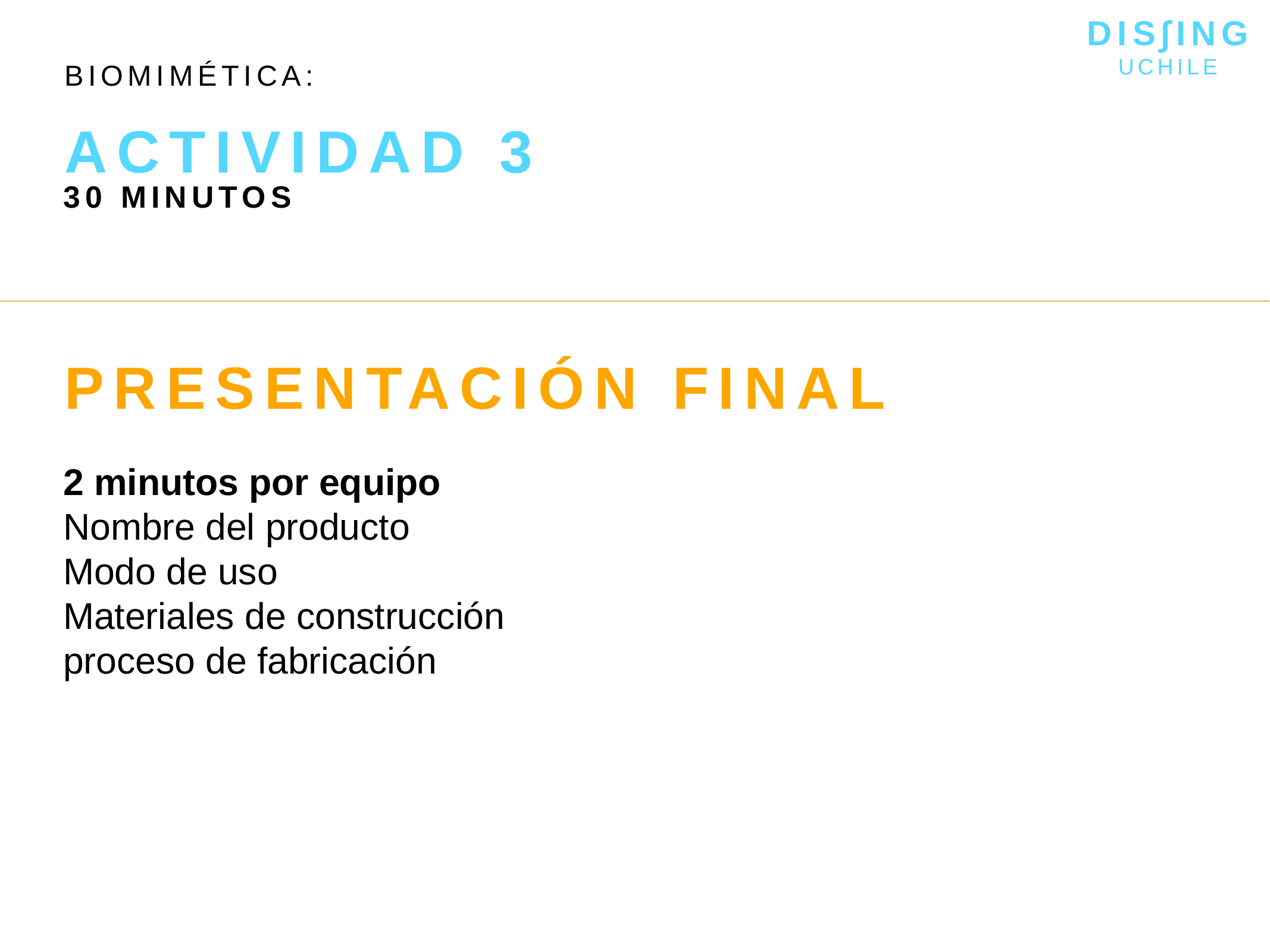

DIs∫ing
uchile
biomimética:
actividad 3
30 minutos

presentación final
2 minutos por equipo
Nombre del producto
Modo de uso
Materiales de construcción
proceso de fabricación